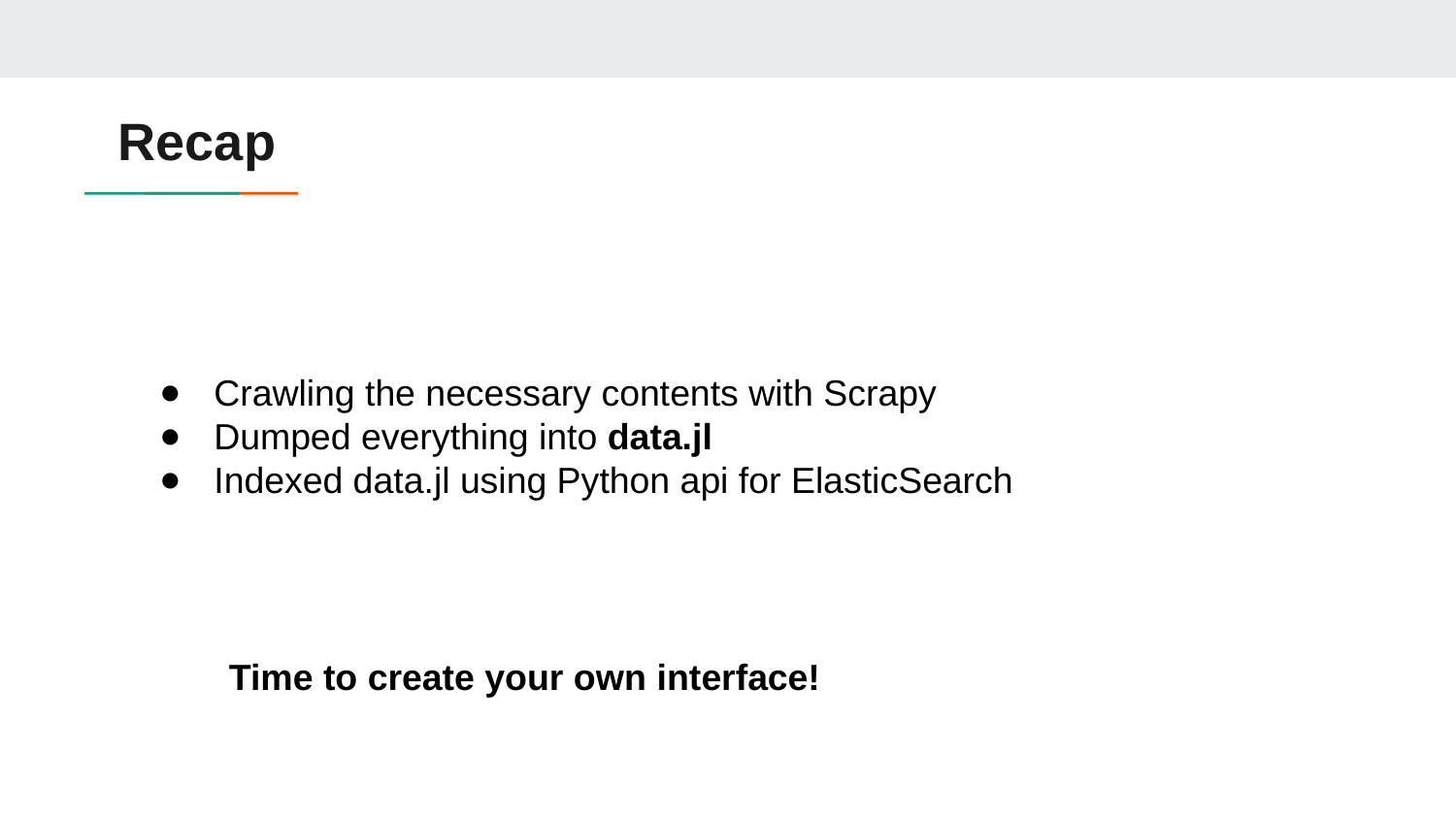

# Recap

Crawling the necessary contents with Scrapy
Dumped everything into data.jl
Indexed data.jl using Python api for ElasticSearch

Time to create your own interface!